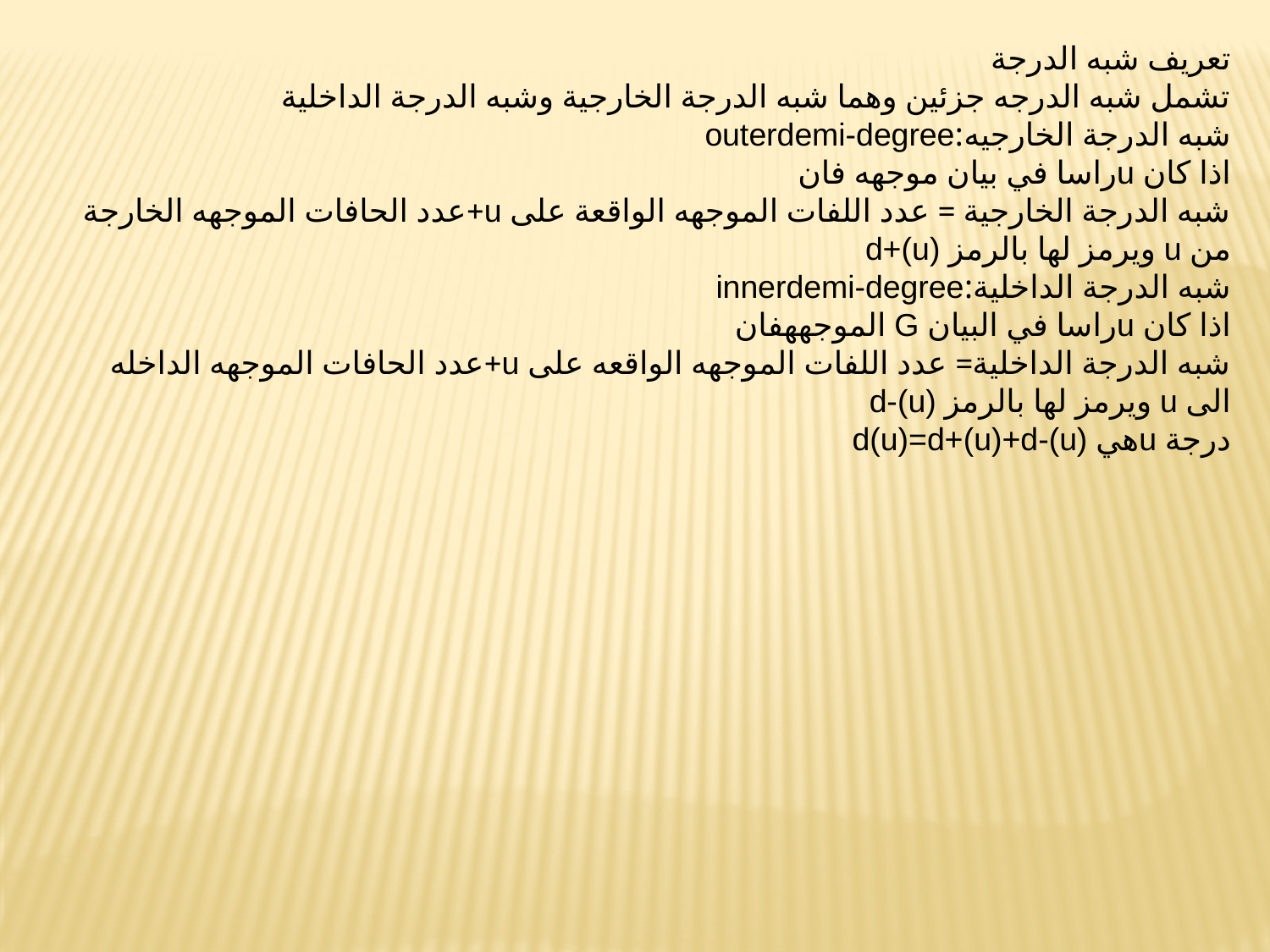

تعريف شبه الدرجة
تشمل شبه الدرجه جزئين وهما شبه الدرجة الخارجية وشبه الدرجة الداخلية
شبه الدرجة الخارجيه:outerdemi-degree
اذا كان uراسا في بيان موجهه فان
شبه الدرجة الخارجية = عدد اللفات الموجهه الواقعة على u+عدد الحافات الموجهه الخارجة من u ويرمز لها بالرمز d+(u)
شبه الدرجة الداخلية:innerdemi-degree
اذا كان uراسا في البيان G الموجههفان
شبه الدرجة الداخلية= عدد اللفات الموجهه الواقعه على u+عدد الحافات الموجهه الداخله الى u ويرمز لها بالرمز d-(u)
درجة uهي d(u)=d+(u)+d-(u)